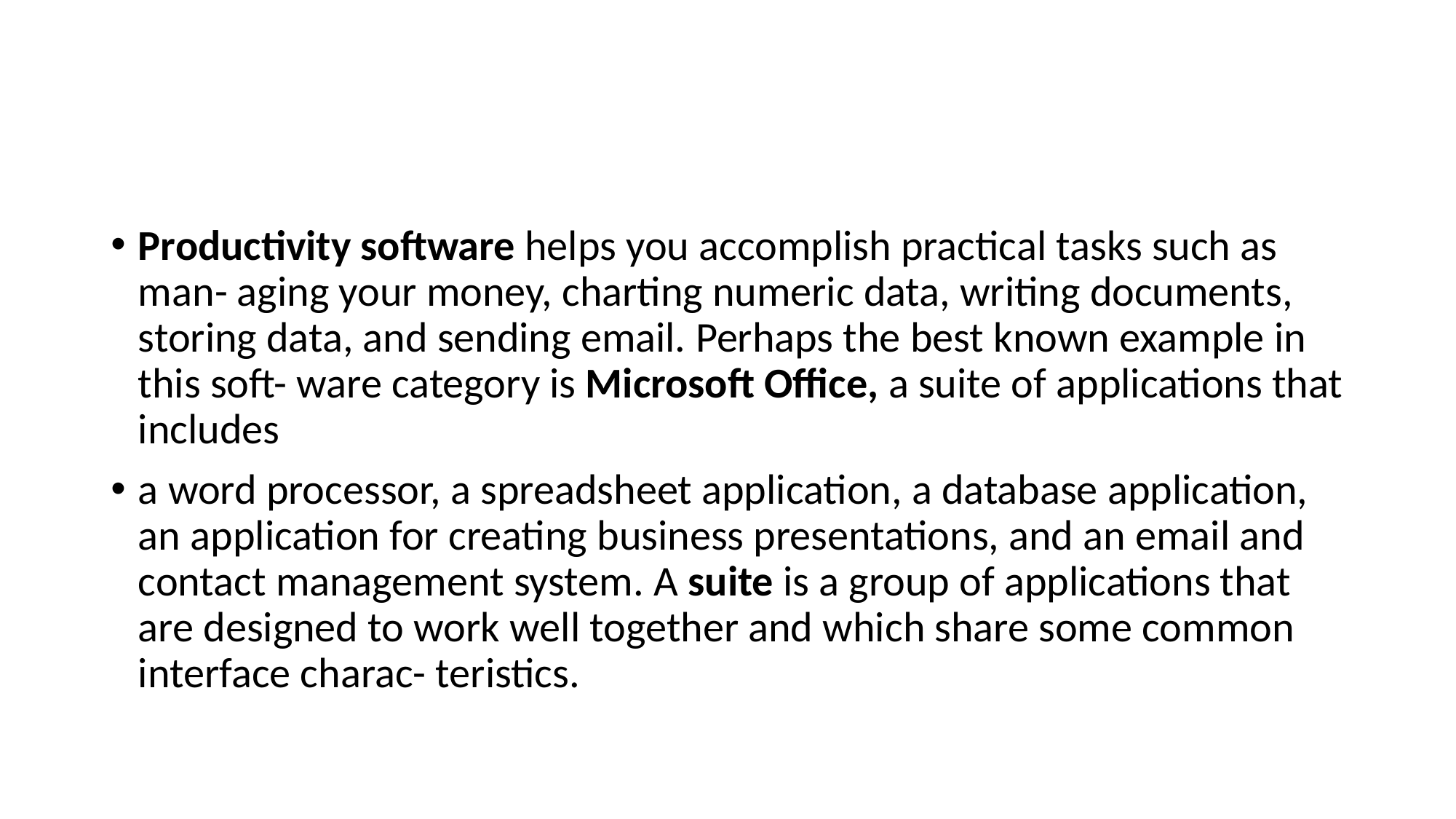

#
Productivity software helps you accomplish practical tasks such as man- aging your money, charting numeric data, writing documents, storing data, and sending email. Perhaps the best known example in this soft- ware category is Microsoft Office, a suite of applications that includes
a word processor, a spreadsheet application, a database application, an application for creating business presentations, and an email and contact management system. A suite is a group of applications that are designed to work well together and which share some common interface charac- teristics.